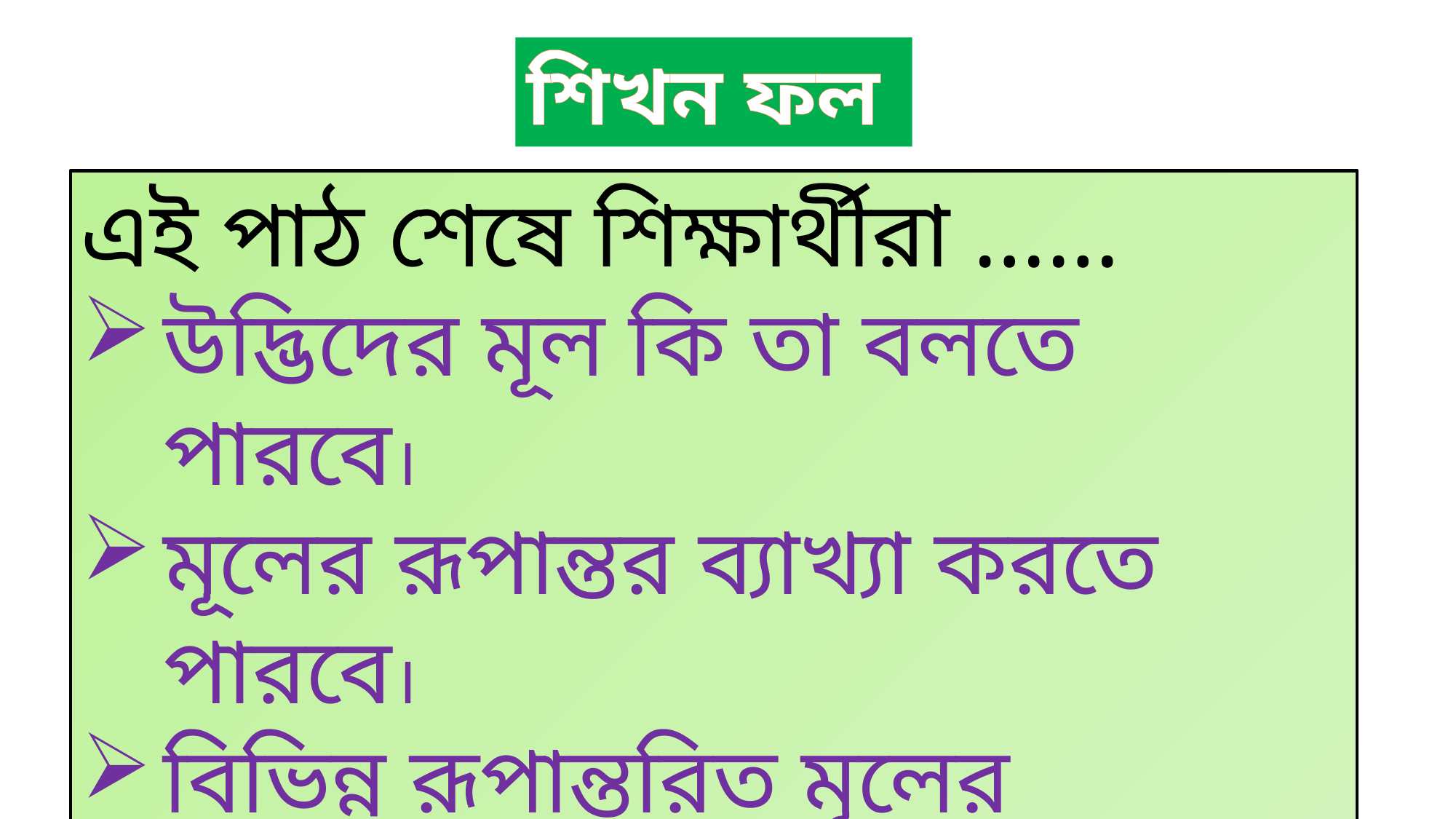

শিখন ফল
এই পাঠ শেষে শিক্ষার্থীরা ……
উদ্ভিদের মূল কি তা বলতে পারবে।
মূলের রূপান্তর ব্যাখ্যা করতে পারবে।
বিভিন্ন রূপান্তরিত মূলের প্রকারভেদ করতে পারবে।